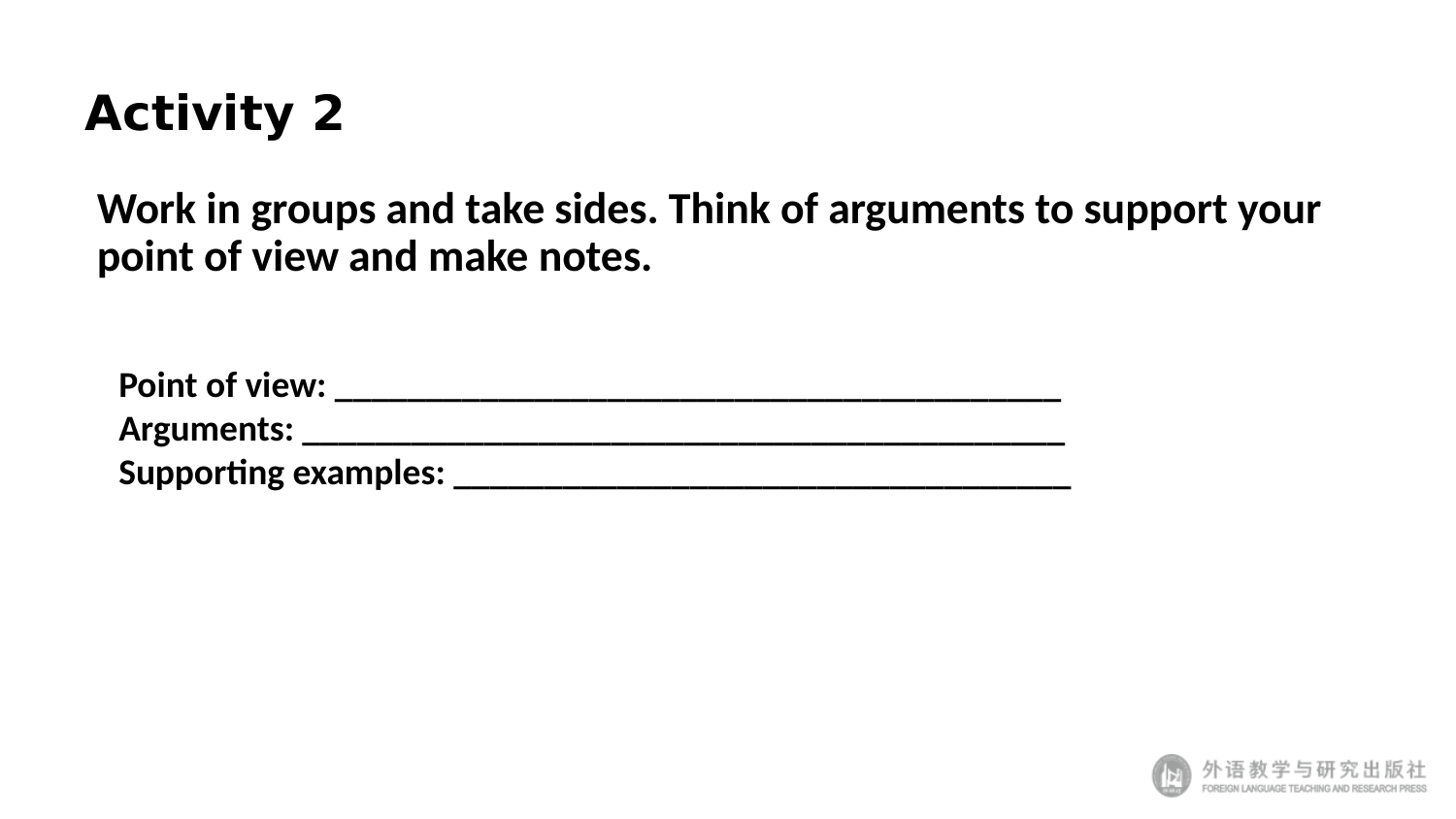

# Activity 2
Work in groups and take sides. Think of arguments to support your point of view and make notes.
Point of view: ________________________________________
Arguments: __________________________________________
Supporting examples: __________________________________